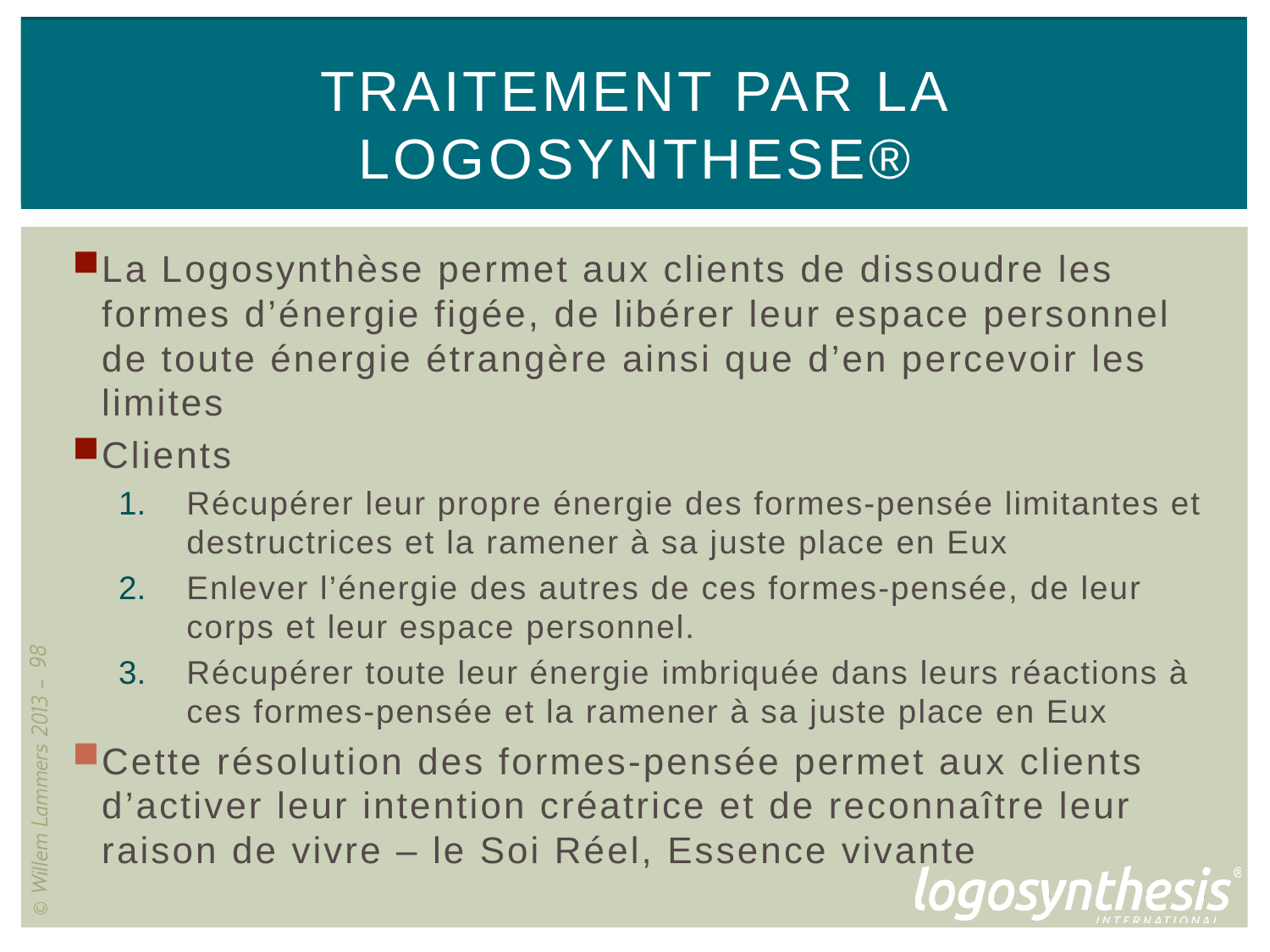

# TRAITEMENT par la logosynthese®
La Logosynthèse permet aux clients de dissoudre les formes d’énergie figée, de libérer leur espace personnel de toute énergie étrangère ainsi que d’en percevoir les limites
Clients
Récupérer leur propre énergie des formes-pensée limitantes et destructrices et la ramener à sa juste place en Eux
Enlever l’énergie des autres de ces formes-pensée, de leur corps et leur espace personnel.
Récupérer toute leur énergie imbriquée dans leurs réactions à ces formes-pensée et la ramener à sa juste place en Eux
Cette résolution des formes-pensée permet aux clients d’activer leur intention créatrice et de reconnaître leur raison de vivre – le Soi Réel, Essence vivante